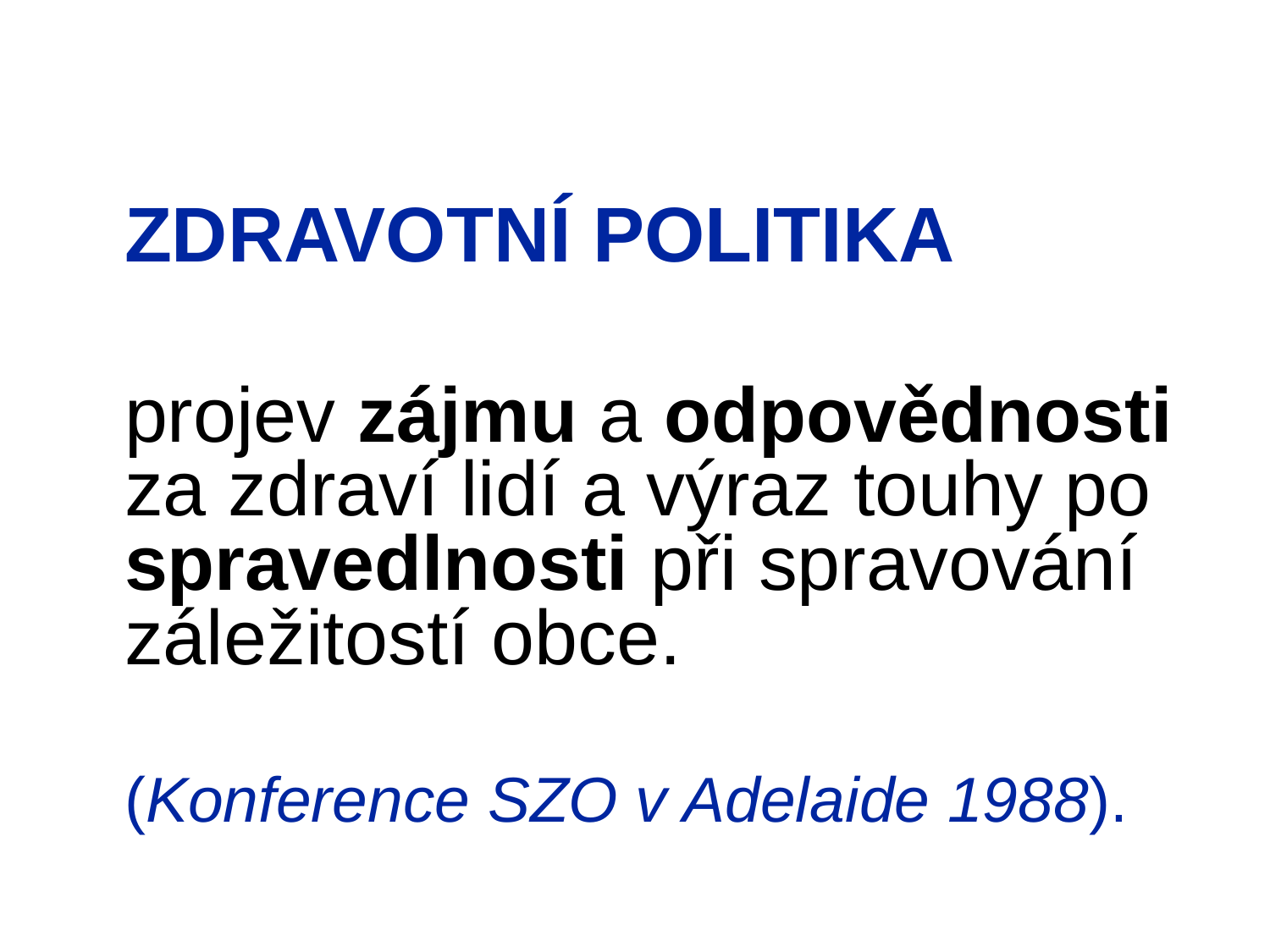

ZDRAVOTNÍ POLITIKA

projev zájmu a odpovědnosti za zdraví lidí a výraz touhy po spravedlnosti při spravování záležitostí obce.

(Konference SZO v Adelaide 1988).